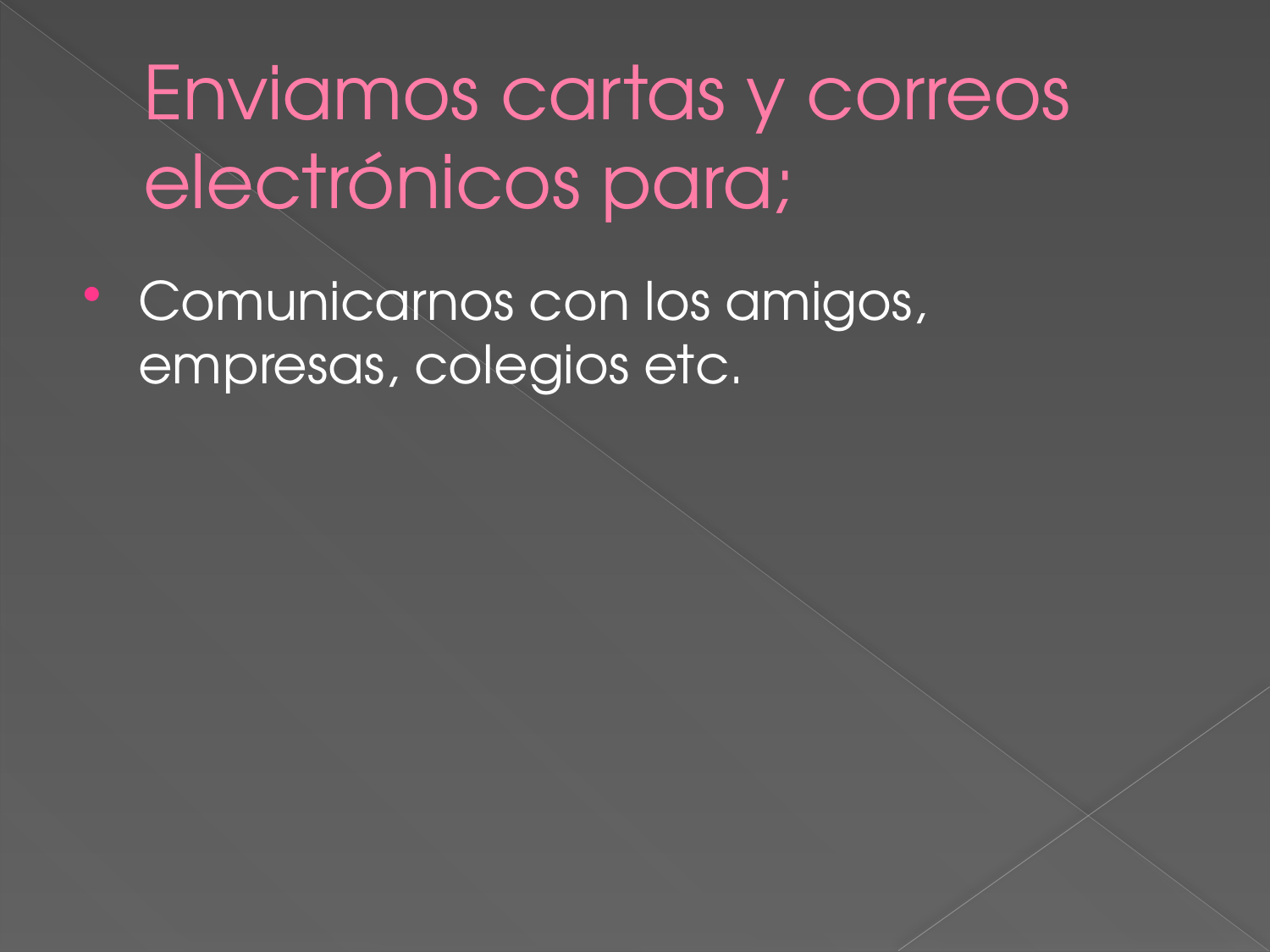

# Enviamos cartas y correos electrónicos para;
Comunicarnos con los amigos, empresas, colegios etc.